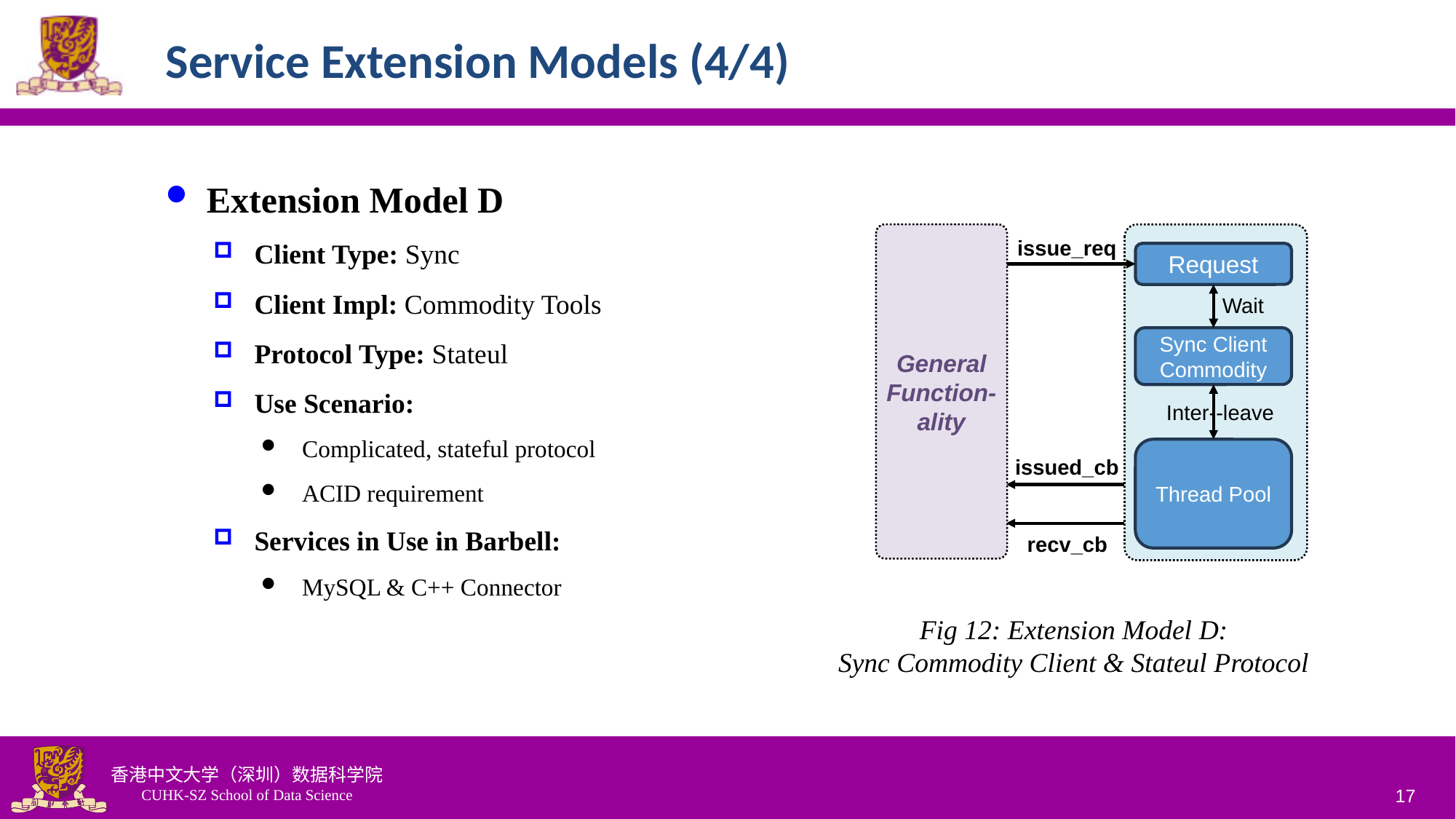

# Service Extension Models (4/4)
Extension Model D
Client Type: Sync
Client Impl: Commodity Tools
Protocol Type: Stateul
Use Scenario:
Complicated, stateful protocol
ACID requirement
Services in Use in Barbell:
MySQL & C++ Connector
General
Function-
ality

issue_req
Request
Sync Client
Commodity
Inter--leave
Thread Pool
issued_cb
recv_cb
Wait
Fig 12: Extension Model D:
Sync Commodity Client & Stateul Protocol
17